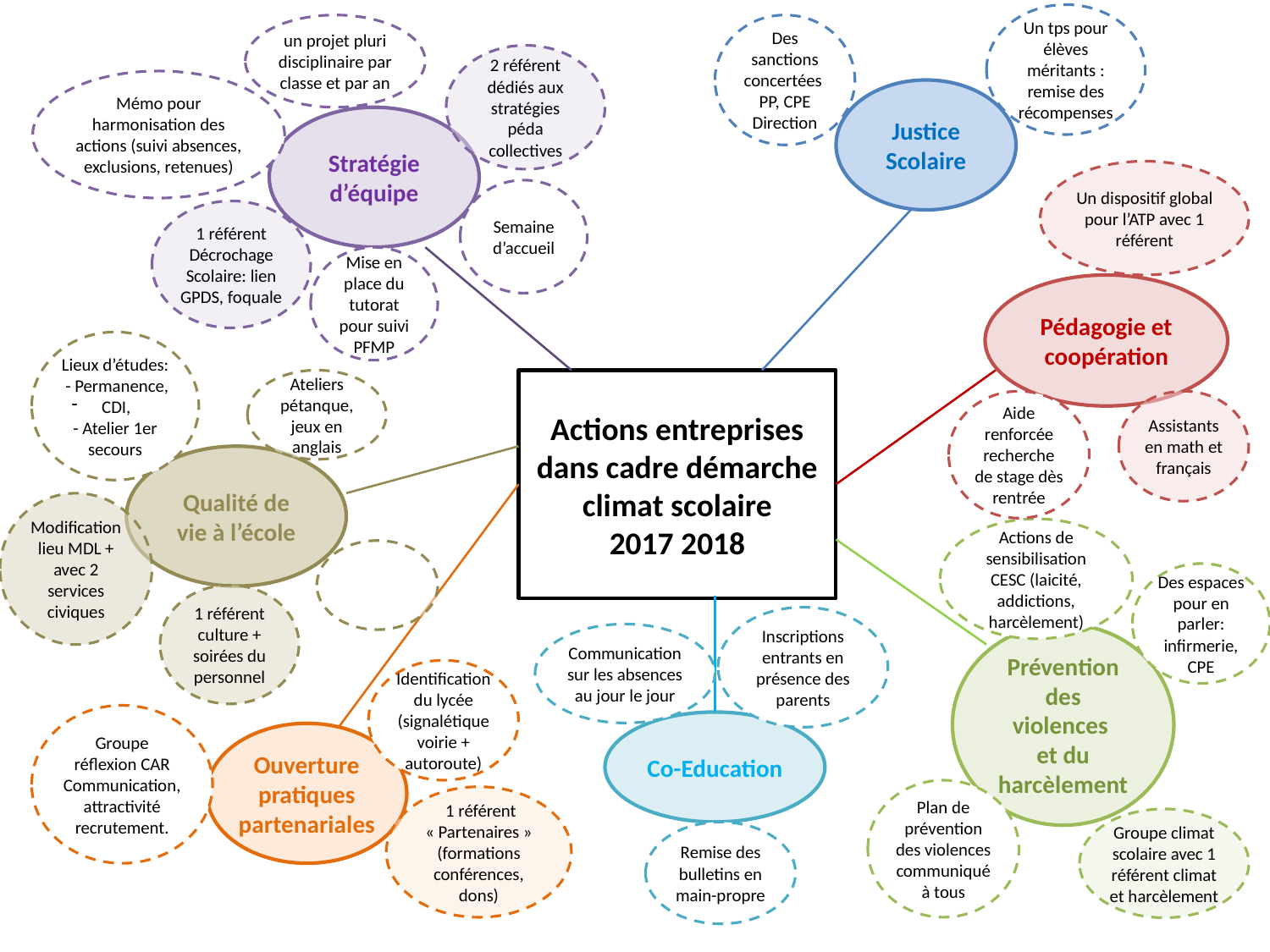

Un tps pour élèves méritants : remise des récompenses
un projet pluri disciplinaire par classe et par an
Des sanctions concertées  PP, CPE Direction
2 référent dédiés aux stratégies péda collectives
Mémo pour harmonisation des actions (suivi absences, exclusions, retenues)
Justice Scolaire
Stratégie d’équipe
Un dispositif global pour l’ATP avec 1 référent
Semaine d’accueil
1 référent Décrochage Scolaire: lien GPDS, foquale
Mise en place du tutorat pour suivi PFMP
Pédagogie et coopération
Lieux d’études:
 - Permanence,
CDI,
- Atelier 1er secours
Actions entreprises dans cadre démarche climat scolaire
2017 2018
Ateliers pétanque, jeux en anglais
Aide renforcée recherche de stage dès rentrée
Assistants en math et français
Qualité de vie à l’école
Modification lieu MDL + avec 2 services civiques
Actions de sensibilisation CESC (laicité, addictions, harcèlement)
Tentative Reprise amicale
Des espaces pour en parler: infirmerie, CPE
1 référent culture + soirées du personnel
Inscriptions entrants en présence des parents
Communication sur les absences au jour le jour
Prévention des violences
et du harcèlement
Identification du lycée (signalétique voirie + autoroute)
Groupe réflexion CAR
Communication, attractivité recrutement.
Co-Education
Ouverture pratiques partenariales
Plan de prévention des violences communiqué à tous
 1 référent « Partenaires »
(formations conférences, dons)
Groupe climat scolaire avec 1 référent climat et harcèlement
Remise des bulletins en main-propre